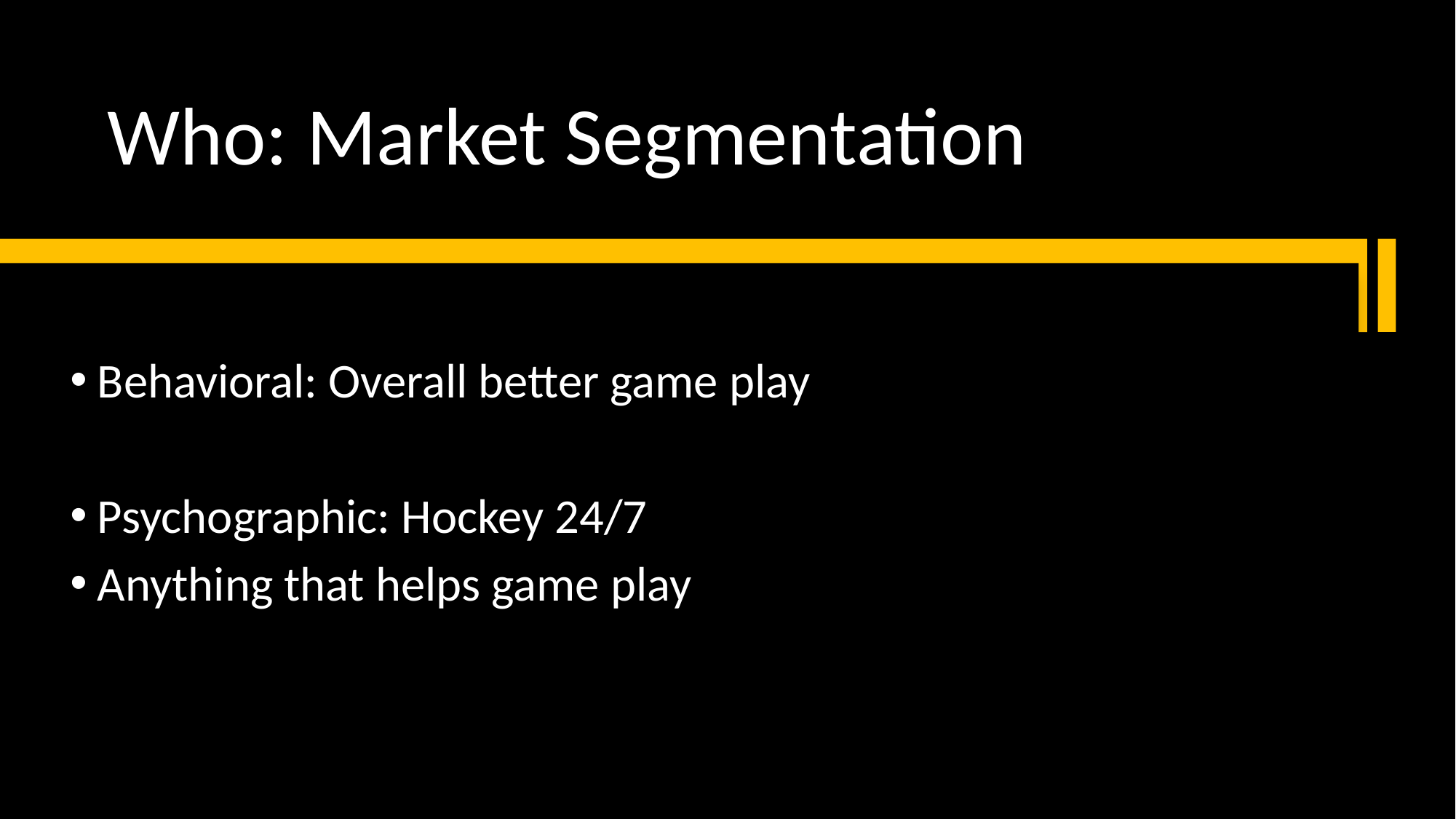

# Who: Market Segmentation

Behavioral: Overall better game play

Psychographic: Hockey 24/7
Anything that helps game play